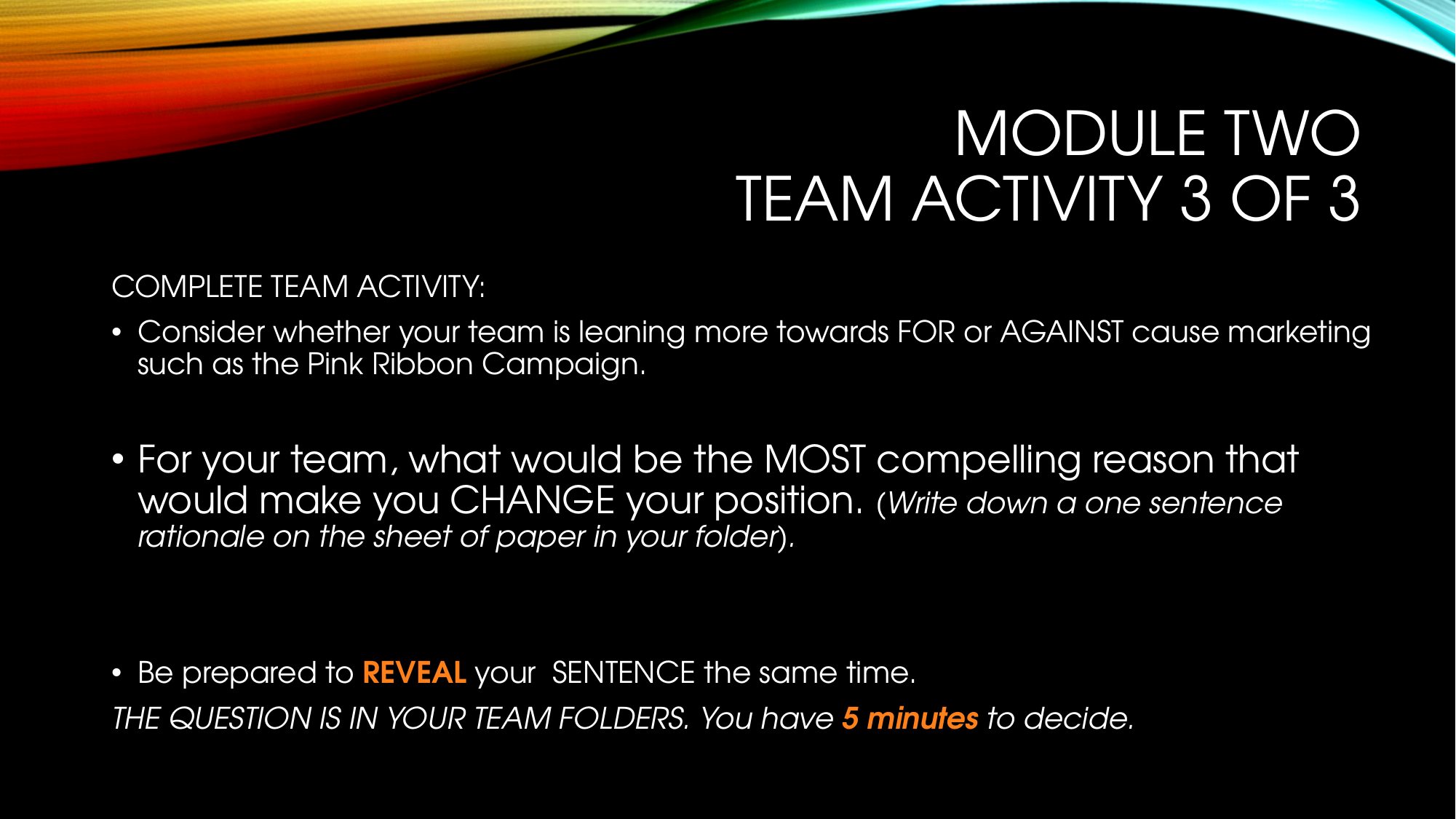

# MODULE TWO Team ACTIVITY 3 of 3
COMPLETE TEAM ACTIVITY:
Consider whether your team is leaning more towards FOR or AGAINST cause marketing such as the Pink Ribbon Campaign.

For your team, what would be the MOST compelling reason that would make you CHANGE your position. (Write down a one sentence rationale on the sheet of paper in your folder).

Be prepared to REVEAL your  SENTENCE the same time.
THE QUESTION IS IN YOUR TEAM FOLDERS. You have 5 minutes to decide.